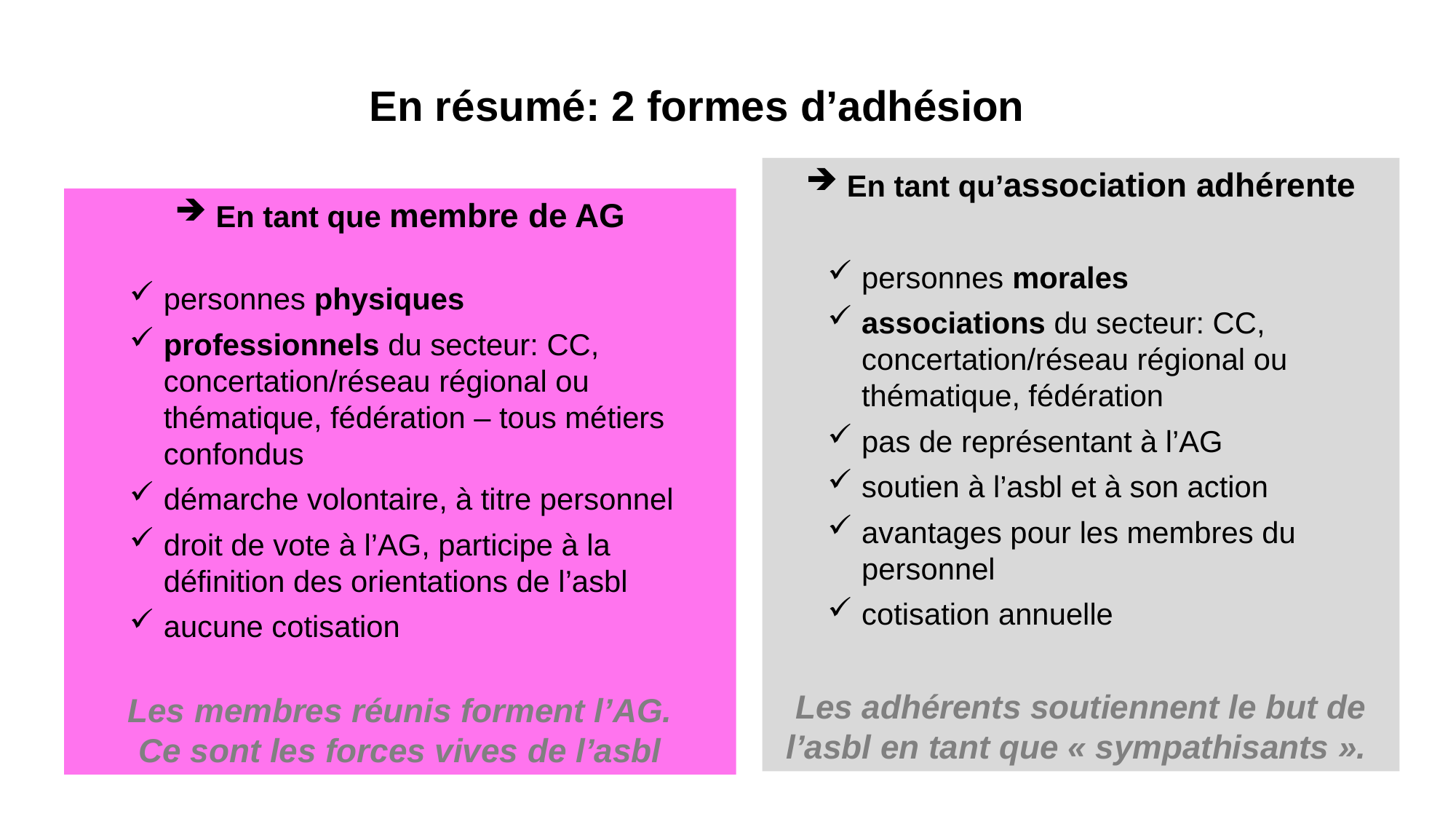

# En résumé: 2 formes d’adhésion
En tant qu’association adhérente

personnes morales
associations du secteur: CC, concertation/réseau régional ou thématique, fédération
pas de représentant à l’AG
soutien à l’asbl et à son action
avantages pour les membres du personnel
cotisation annuelle

Les adhérents soutiennent le but de l’asbl en tant que « sympathisants ».
En tant que membre de AG

personnes physiques
professionnels du secteur: CC, concertation/réseau régional ou thématique, fédération – tous métiers confondus
démarche volontaire, à titre personnel
droit de vote à l’AG, participe à la définition des orientations de l’asbl
aucune cotisation

Les membres réunis forment l’AG.
Ce sont les forces vives de l’asbl